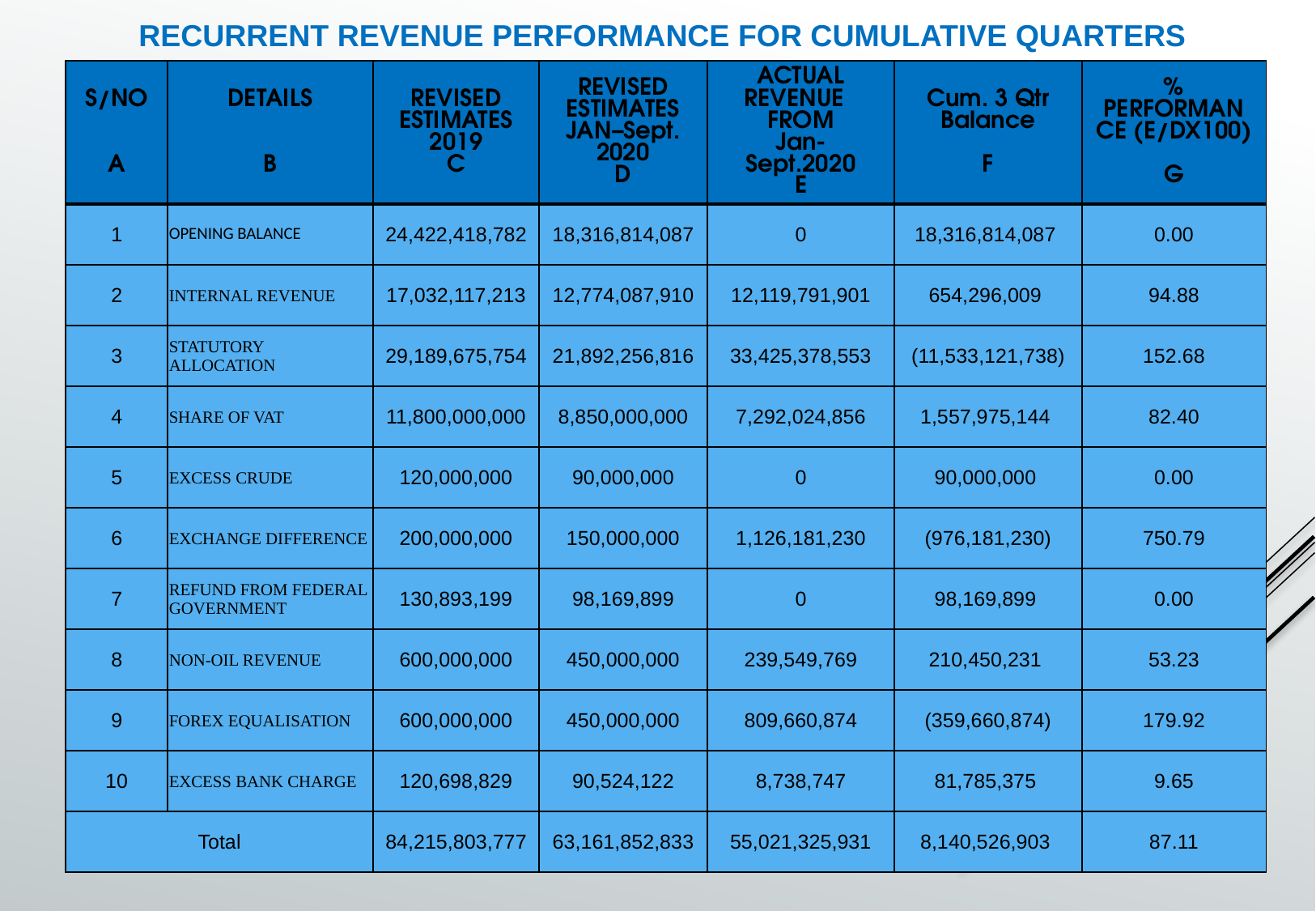

RECURRENT REVENUE PERFORMANCE FOR CUMULATIVE QUARTERS
| S/NO A | DETAILS B | REVISED ESTIMATES 2019 C | REVISED ESTIMATES JAN–Sept. 2020 D | ACTUAL REVENUE FROM Jan-Sept.2020 E | Cum. 3 Qtr Balance F | % PERFORMANCE (E/DX100) G |
| --- | --- | --- | --- | --- | --- | --- |
| 1 | OPENING BALANCE | 24,422,418,782 | 18,316,814,087 | 0 | 18,316,814,087 | 0.00 |
| 2 | INTERNAL REVENUE | 17,032,117,213 | 12,774,087,910 | 12,119,791,901 | 654,296,009 | 94.88 |
| 3 | STATUTORY ALLOCATION | 29,189,675,754 | 21,892,256,816 | 33,425,378,553 | (11,533,121,738) | 152.68 |
| 4 | SHARE OF VAT | 11,800,000,000 | 8,850,000,000 | 7,292,024,856 | 1,557,975,144 | 82.40 |
| 5 | EXCESS CRUDE | 120,000,000 | 90,000,000 | 0 | 90,000,000 | 0.00 |
| 6 | EXCHANGE DIFFERENCE | 200,000,000 | 150,000,000 | 1,126,181,230 | (976,181,230) | 750.79 |
| 7 | REFUND FROM FEDERAL GOVERNMENT | 130,893,199 | 98,169,899 | 0 | 98,169,899 | 0.00 |
| 8 | NON-OIL REVENUE | 600,000,000 | 450,000,000 | 239,549,769 | 210,450,231 | 53.23 |
| 9 | FOREX EQUALISATION | 600,000,000 | 450,000,000 | 809,660,874 | (359,660,874) | 179.92 |
| 10 | EXCESS BANK CHARGE | 120,698,829 | 90,524,122 | 8,738,747 | 81,785,375 | 9.65 |
| Total |  | 84,215,803,777 | 63,161,852,833 | 55,021,325,931 | 8,140,526,903 | 87.11 |